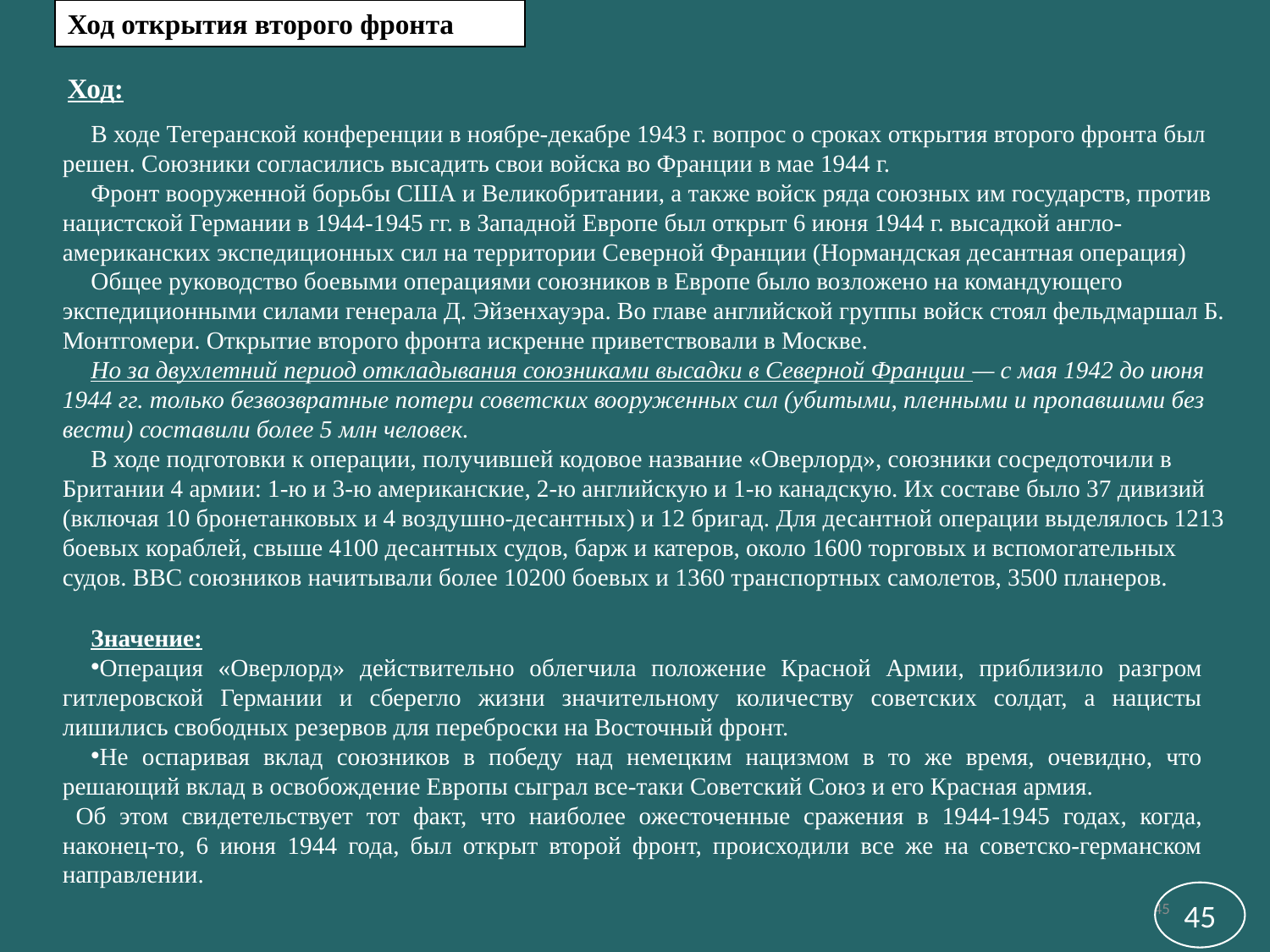

Ход открытия второго фронта
Ход:
В ходе Тегеранской конференции в ноябре-декабре 1943 г. вопрос о сроках открытия второго фронта был решен. Союзники согласились высадить свои войска во Франции в мае 1944 г.
Фронт вооруженной борьбы США и Великобритании, а также войск ряда союзных им государств, против нацистской Германии в 1944-1945 гг. в Западной Европе был открыт 6 июня 1944 г. высадкой англо-американских экспедиционных сил на территории Северной Франции (Нормандская десантная операция)
Общее руководство боевыми операциями союзников в Европе было возложено на командующего экспедиционными силами генерала Д. Эйзенхауэра. Во главе английской группы войск стоял фельдмаршал Б. Монтгомери. Открытие второго фронта искренне приветствовали в Москве.
Но за двухлетний период откладывания союзниками высадки в Северной Франции — с мая 1942 до июня 1944 гг. только безвозвратные потери советских вооруженных сил (убитыми, пленными и пропавшими без вести) составили более 5 млн человек.
В ходе подготовки к операции, получившей кодовое название «Оверлорд», союзники сосредоточили в Британии 4 армии: 1-ю и 3-ю американские, 2-ю английскую и 1-ю канадскую. Их составе было 37 дивизий (включая 10 бронетанковых и 4 воздушно-десантных) и 12 бригад. Для десантной операции выделялось 1213 боевых кораблей, свыше 4100 десантных судов, барж и катеров, около 1600 торговых и вспомогательных судов. ВВС союзников начитывали более 10200 боевых и 1360 транспортных самолетов, 3500 планеров.
Значение:
Операция «Оверлорд» действительно облегчила положение Красной Армии, приблизило разгром гитлеровской Германии и сберегло жизни значительному количеству советских солдат, а нацисты лишились свободных резервов для переброски на Восточный фронт.
Не оспаривая вклад союзников в победу над немецким нацизмом в то же время, очевидно, что решающий вклад в освобождение Европы сыграл все-таки Советский Союз и его Красная армия.
 Об этом свидетельствует тот факт, что наиболее ожесточенные сражения в 1944-1945 годах, когда, наконец-то, 6 июня 1944 года, был открыт второй фронт, происходили все же на советско-германском направлении.
45
45